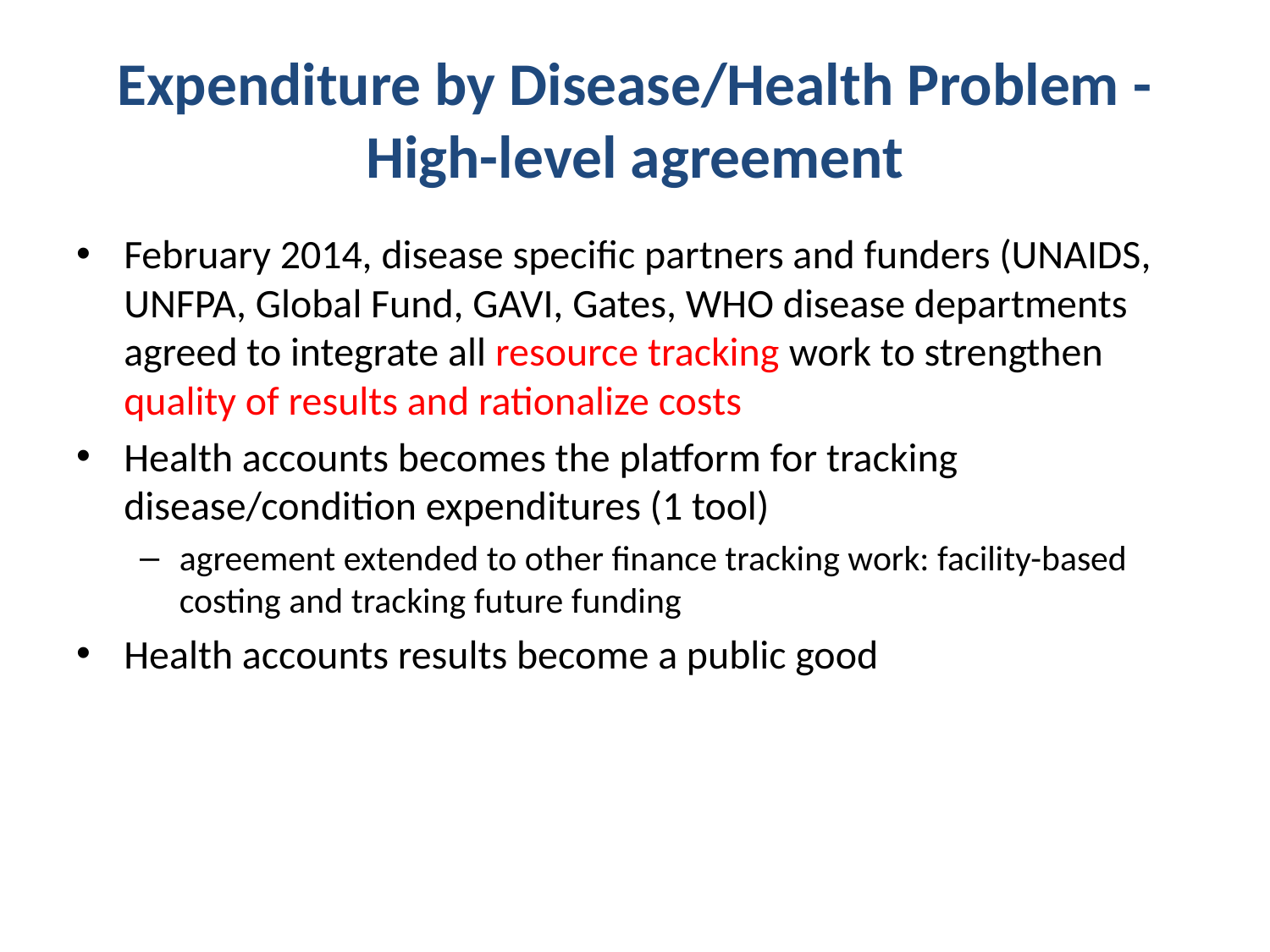

# Expenditure by Disease/Health Problem - High-level agreement
February 2014, disease specific partners and funders (UNAIDS, UNFPA, Global Fund, GAVI, Gates, WHO disease departments agreed to integrate all resource tracking work to strengthen quality of results and rationalize costs
Health accounts becomes the platform for tracking disease/condition expenditures (1 tool)
agreement extended to other finance tracking work: facility-based costing and tracking future funding
Health accounts results become a public good